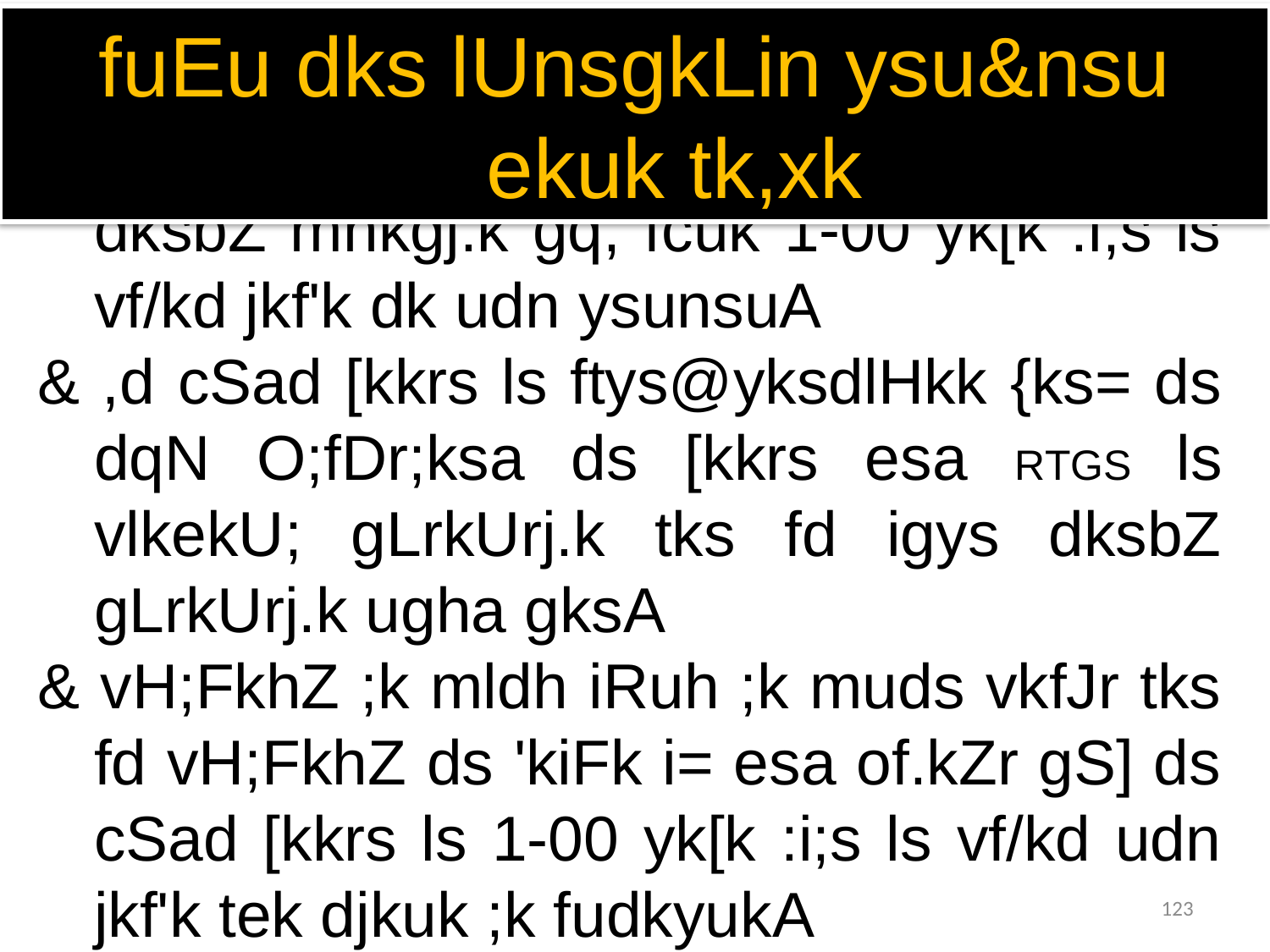

fuEu dks lUnsgkLin ysu&nsu ekuk tk,xk
& fiNys nks efgus esa tek ;k fudklh dk dksbZ mnkgj.k gq, fcuk 1-00 yk[k :i;s ls vf/kd jkf'k dk udn ysunsuA
& ,d cSad [kkrs ls ftys@yksdlHkk {ks= ds dqN O;fDr;ksa ds [kkrs esa RTGS ls vlkekU; gLrkUrj.k tks fd igys dksbZ gLrkUrj.k ugha gksA
& vH;FkhZ ;k mldh iRuh ;k muds vkfJr tks fd vH;FkhZ ds 'kiFk i= esa of.kZr gS] ds cSad [kkrs ls 1-00 yk[k :i;s ls vf/kd udn jkf'k tek djkuk ;k fudkyukA
123